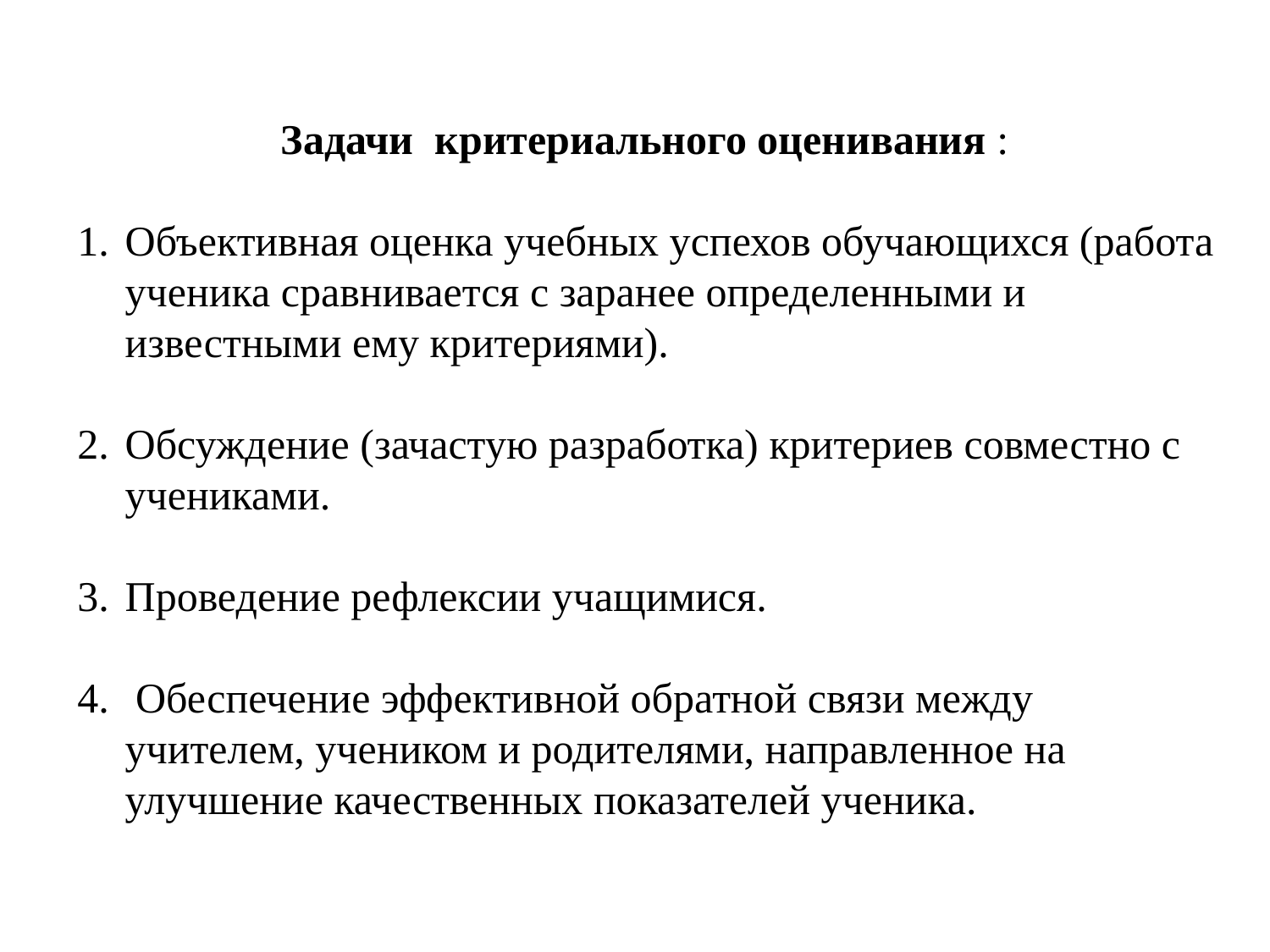

Задачи  критериального оценивания :

Объективная оценка учебных успехов обучающихся (работа ученика сравнивается с заранее определенными и известными ему критериями).

Обсуждение (зачастую разработка) критериев совместно с учениками.

Проведение рефлексии учащимися.

 Обеспечение эффективной обратной связи между учителем, учеником и родителями, направленное на улучшение качественных показателей ученика.